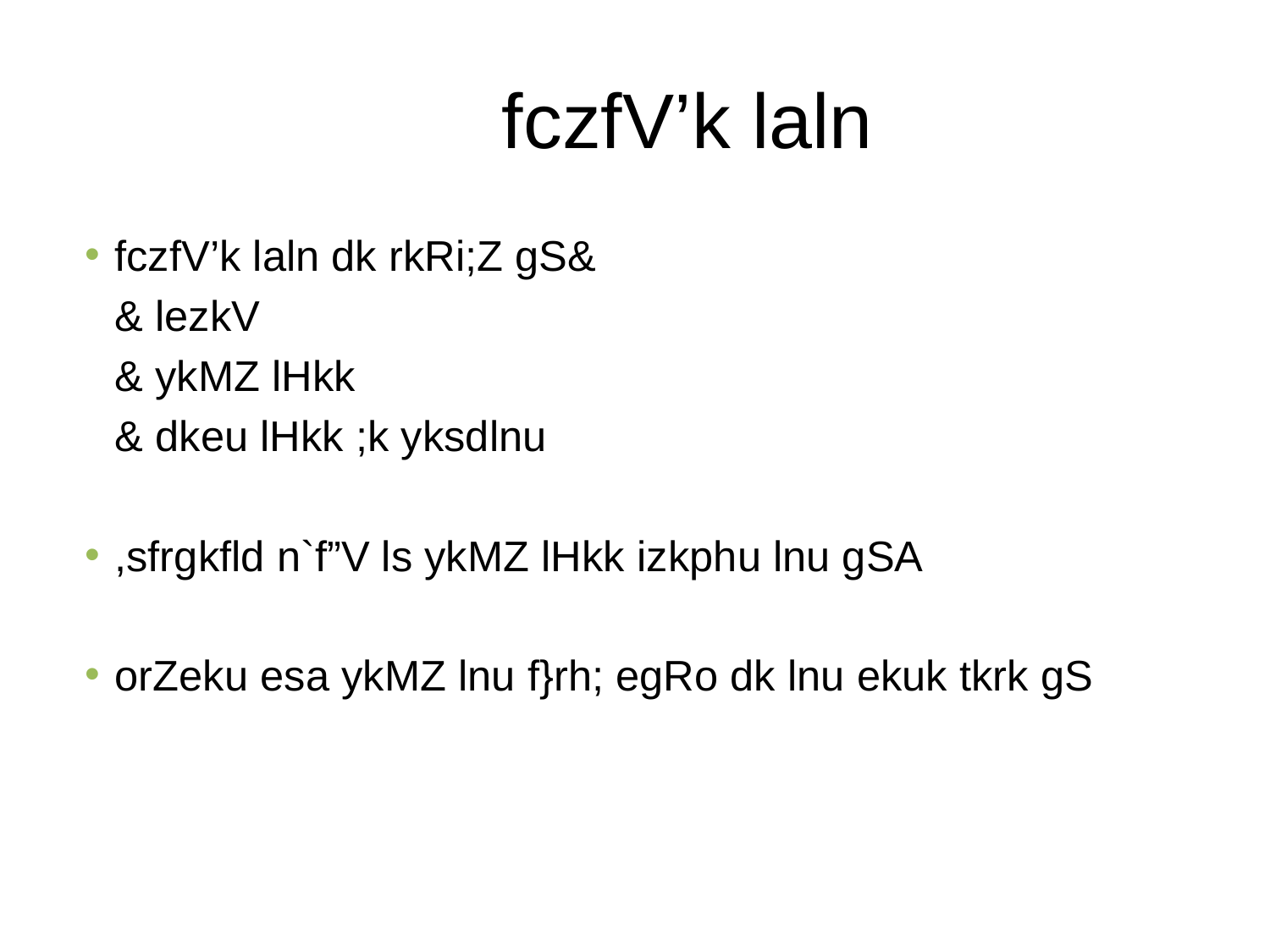

# fczfV’k laln
fczfV’k laln dk rkRi;Z gS&
				& lezkV
				& ykMZ lHkk
				& dkeu lHkk ;k yksdlnu

,sfrgkfld n`f”V ls ykMZ lHkk izkphu lnu gSA

orZeku esa ykMZ lnu f}rh; egRo dk lnu ekuk tkrk gS